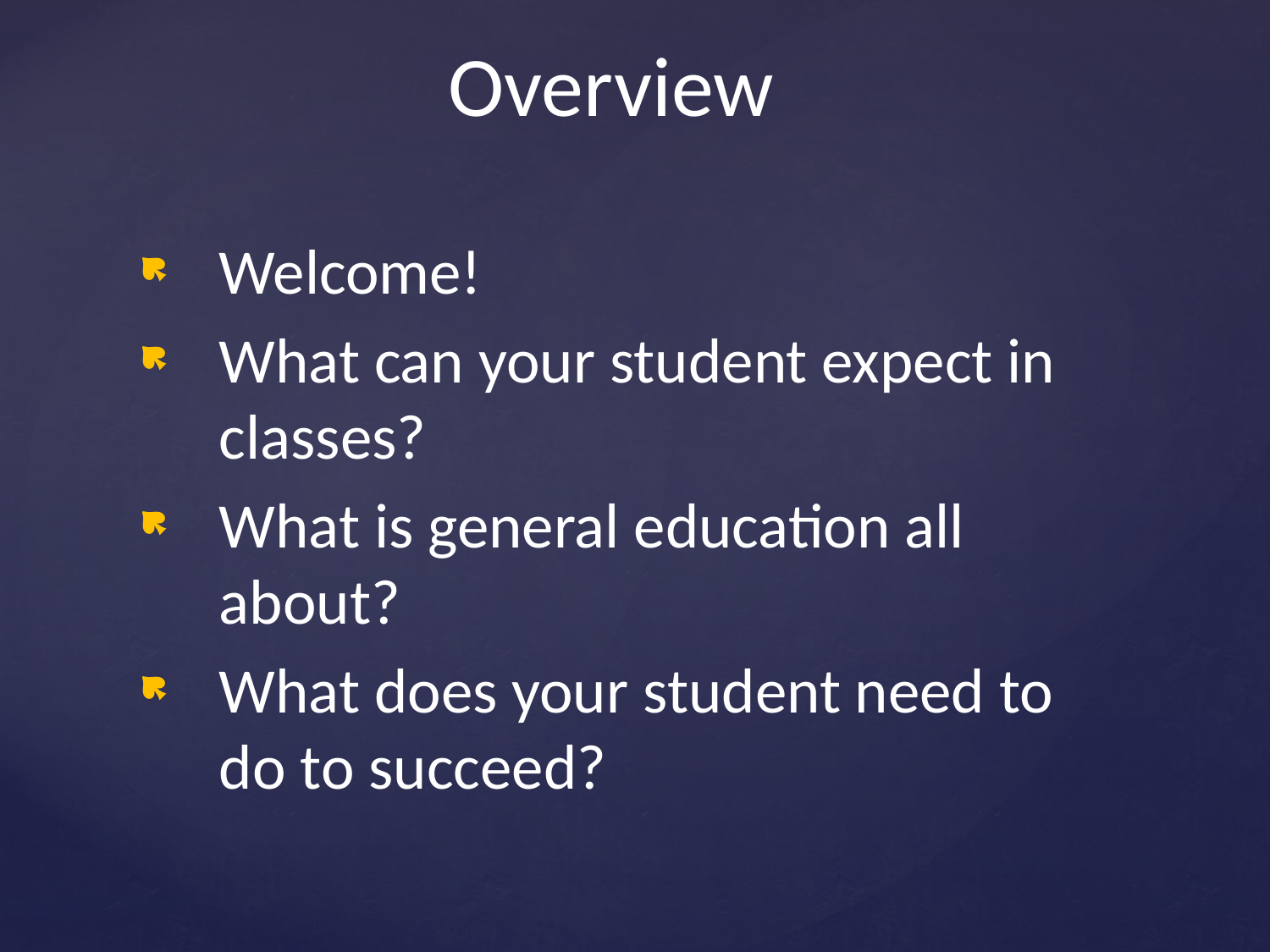

# Overview
Welcome!
What can your student expect in classes?
What is general education all about?
What does your student need to do to succeed?